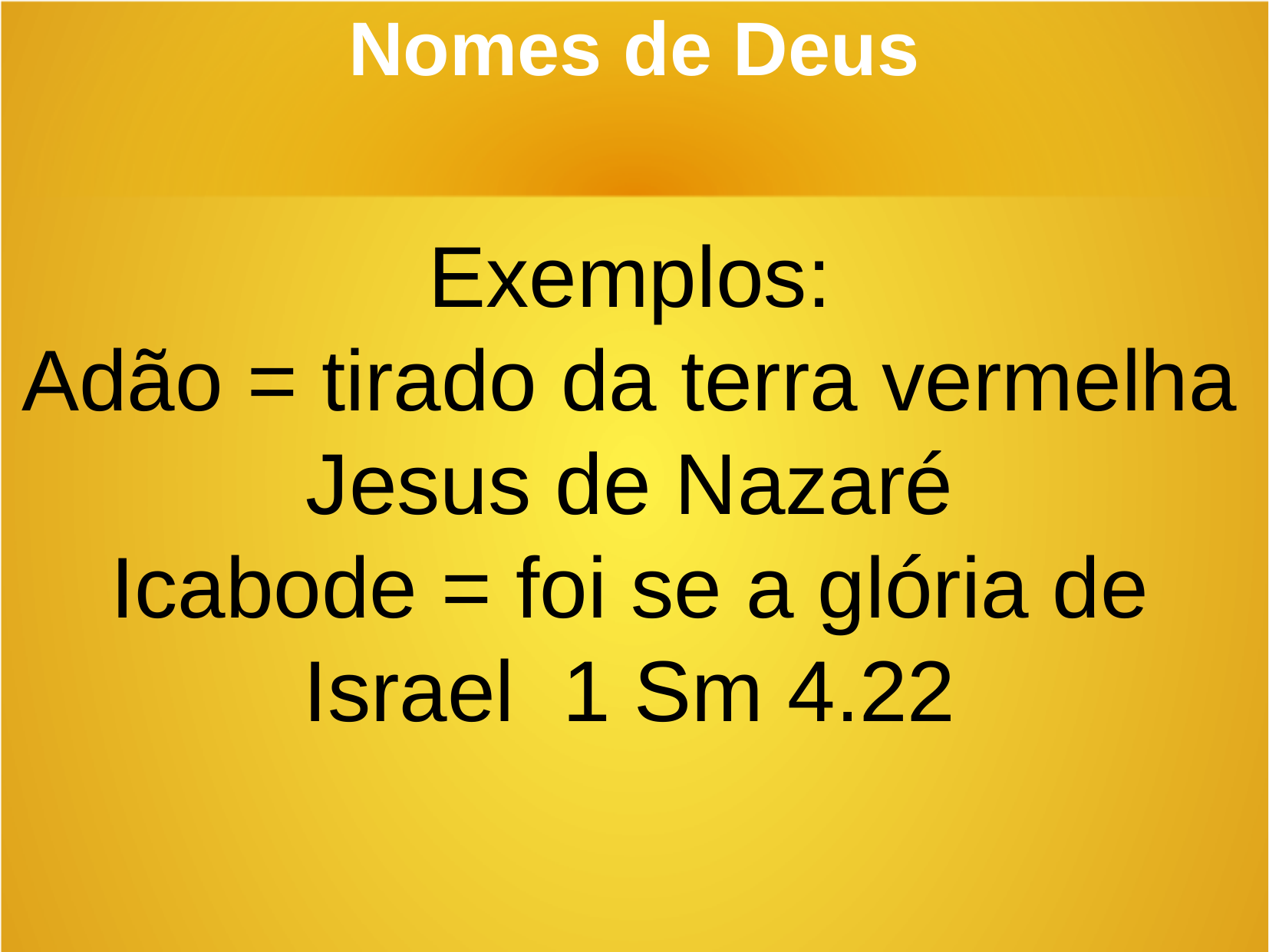

Nomes de Deus
Exemplos:
Adão = tirado da terra vermelha
Jesus de Nazaré
Icabode = foi se a glória de Israel  1 Sm 4.22